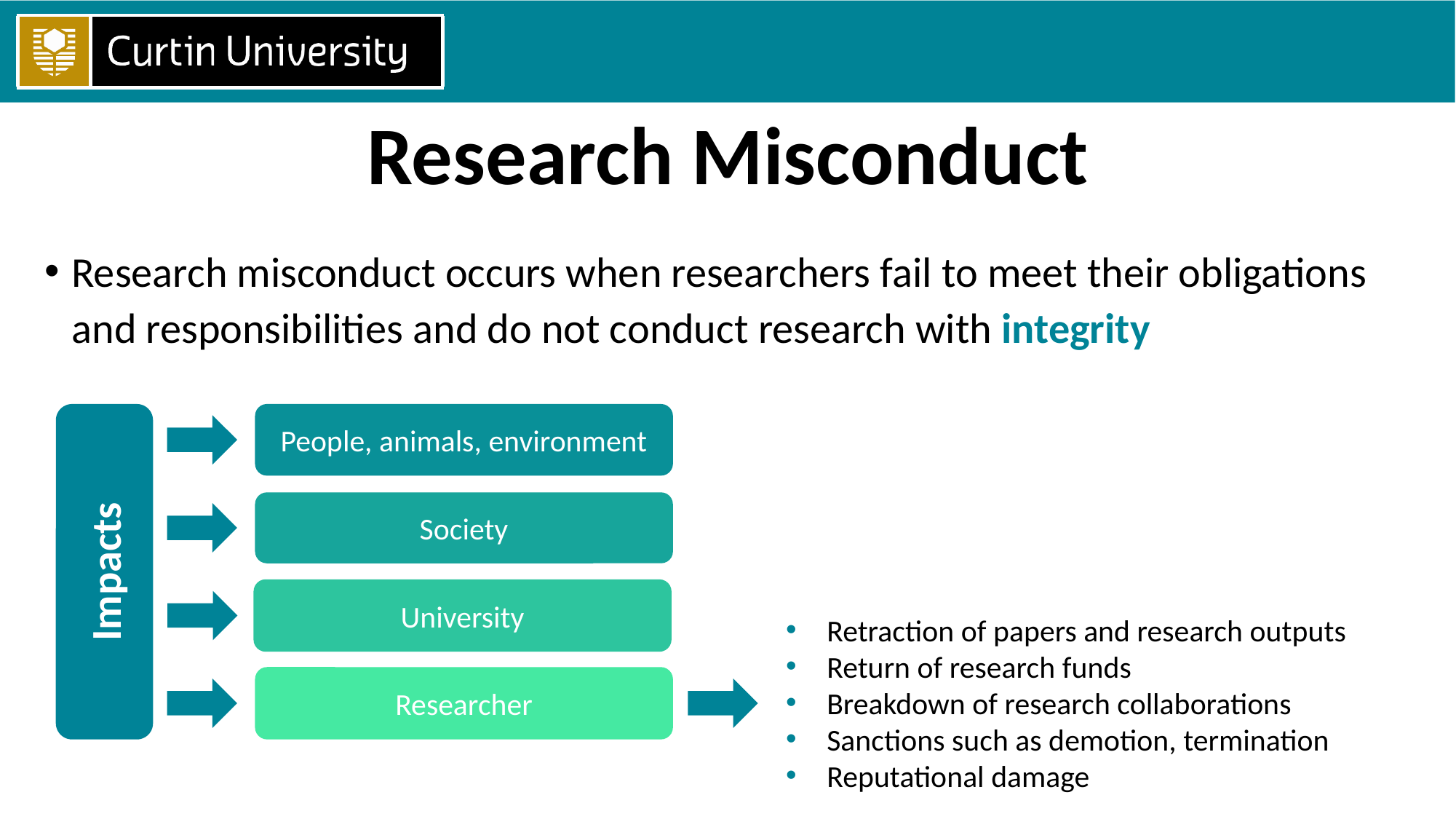

# Research Misconduct
Research misconduct occurs when researchers fail to meet their obligations and responsibilities and do not conduct research with integrity

People, animals, environment

Society

Impacts
University

Retraction of papers and research outputs
Return of research funds
Breakdown of research collaborations
Sanctions such as demotion, termination
Reputational damage
Researcher